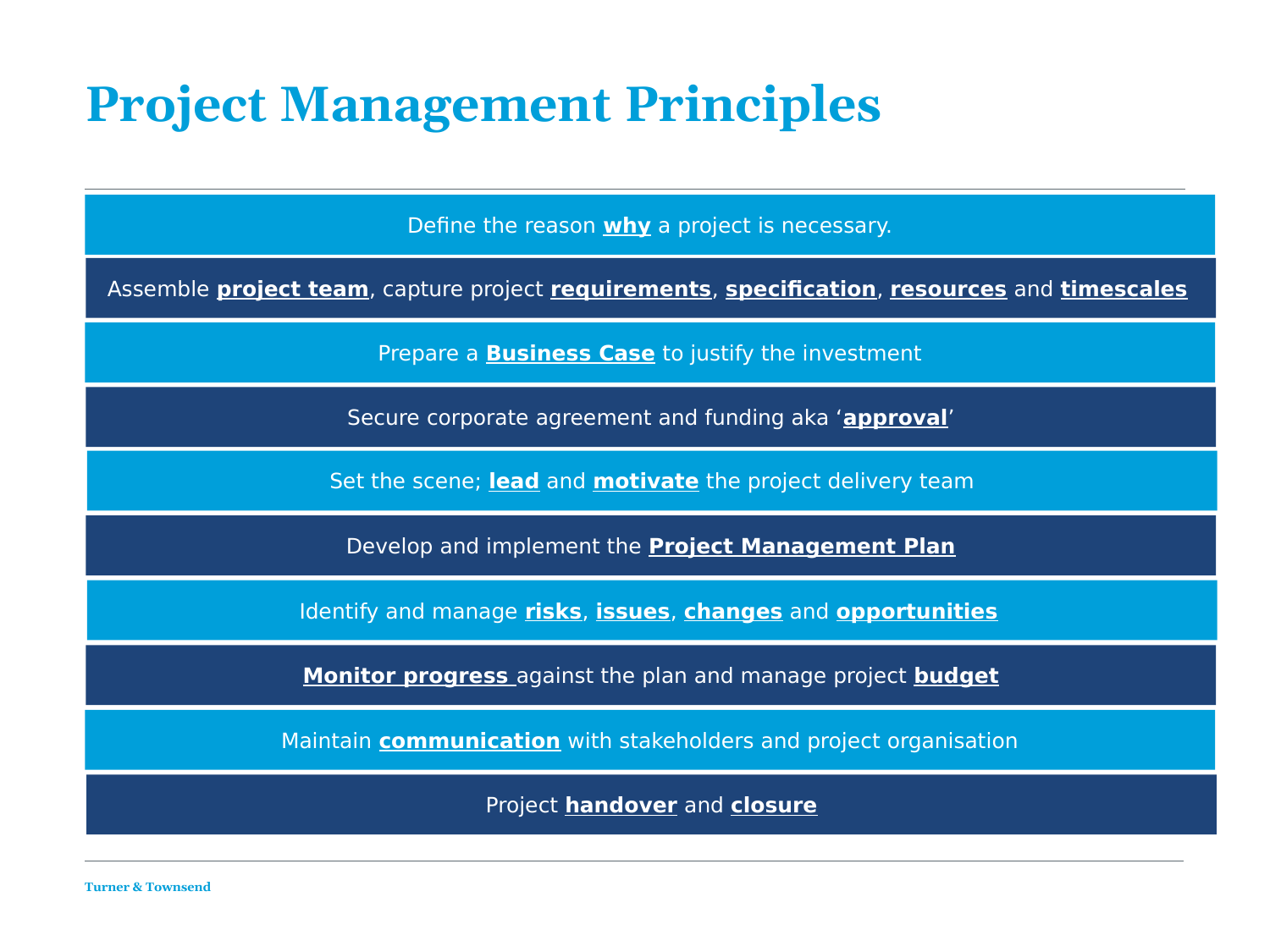

# Project Management Principles
Define the reason why a project is necessary.
Assemble project team, capture project requirements, specification, resources and timescales
Prepare a Business Case to justify the investment
Secure corporate agreement and funding aka ‘approval’
Set the scene; lead and motivate the project delivery team
Develop and implement the Project Management Plan
Identify and manage risks, issues, changes and opportunities
Monitor progress against the plan and manage project budget
Maintain communication with stakeholders and project organisation
Project handover and closure
Insert presentation title > use the Header and footer icon > apply to all
9